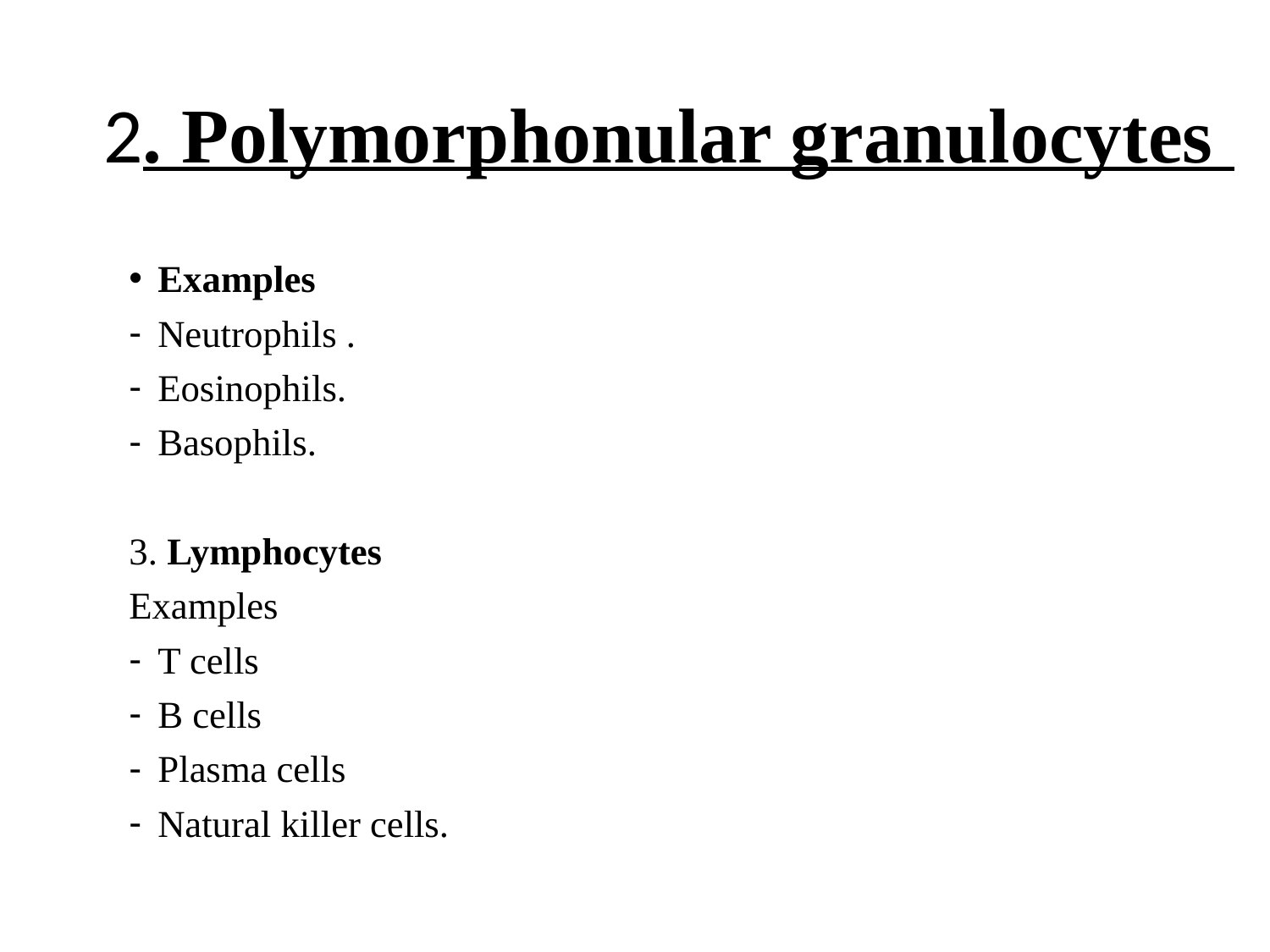

# 2. Polymorphonular granulocytes
Examples
Neutrophils .
Eosinophils.
Basophils.

3. Lymphocytes
Examples
T cells
B cells
Plasma cells
Natural killer cells.